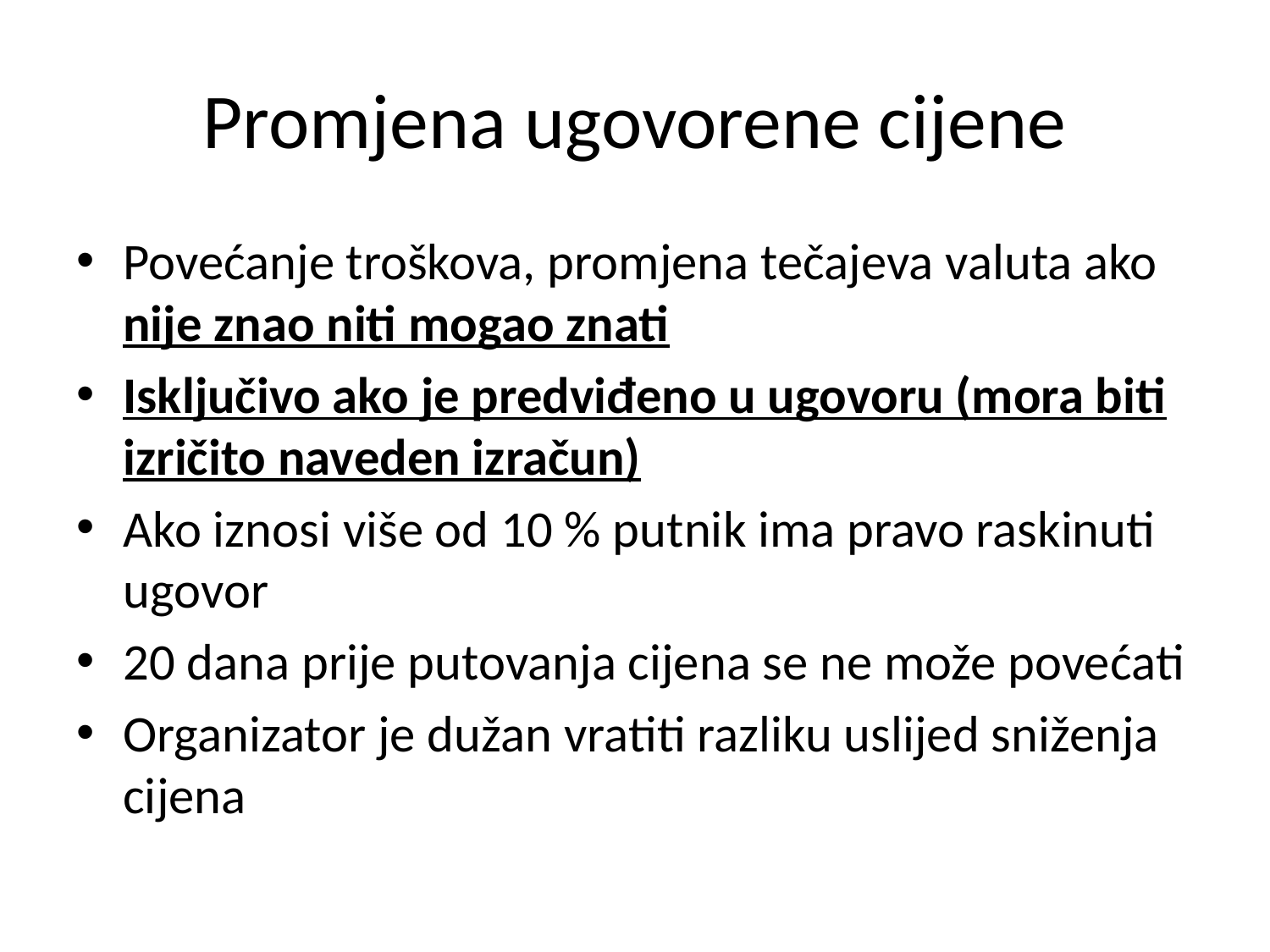

# Promjena ugovorene cijene
Povećanje troškova, promjena tečajeva valuta ako nije znao niti mogao znati
Isključivo ako je predviđeno u ugovoru (mora biti izričito naveden izračun)
Ako iznosi više od 10 % putnik ima pravo raskinuti ugovor
20 dana prije putovanja cijena se ne može povećati
Organizator je dužan vratiti razliku uslijed sniženja cijena